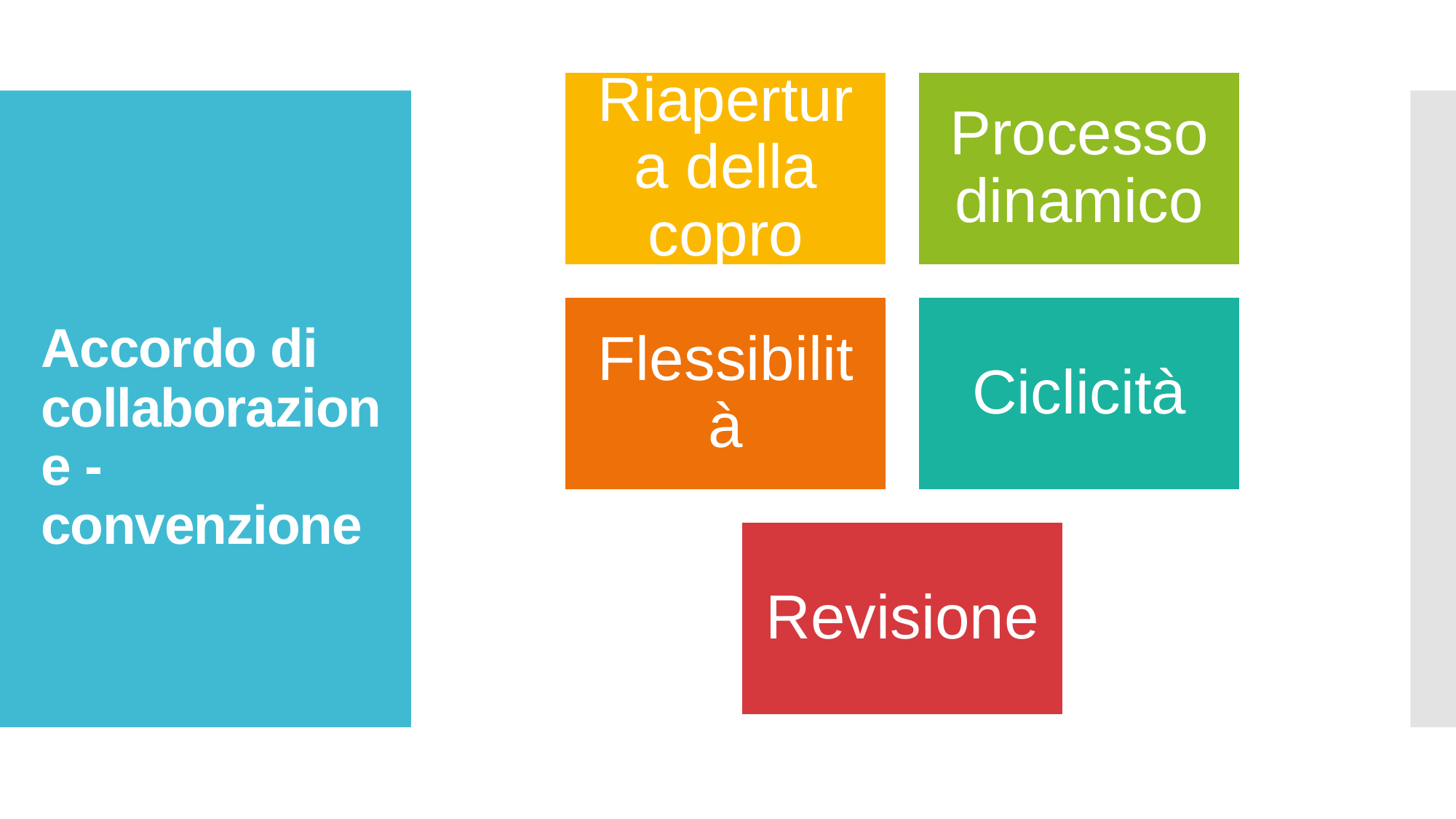

Riapertura della copro
Processo dinamico
Flessibilità
Ciclicità
Revisione
# Accordo di collaborazione - convenzione